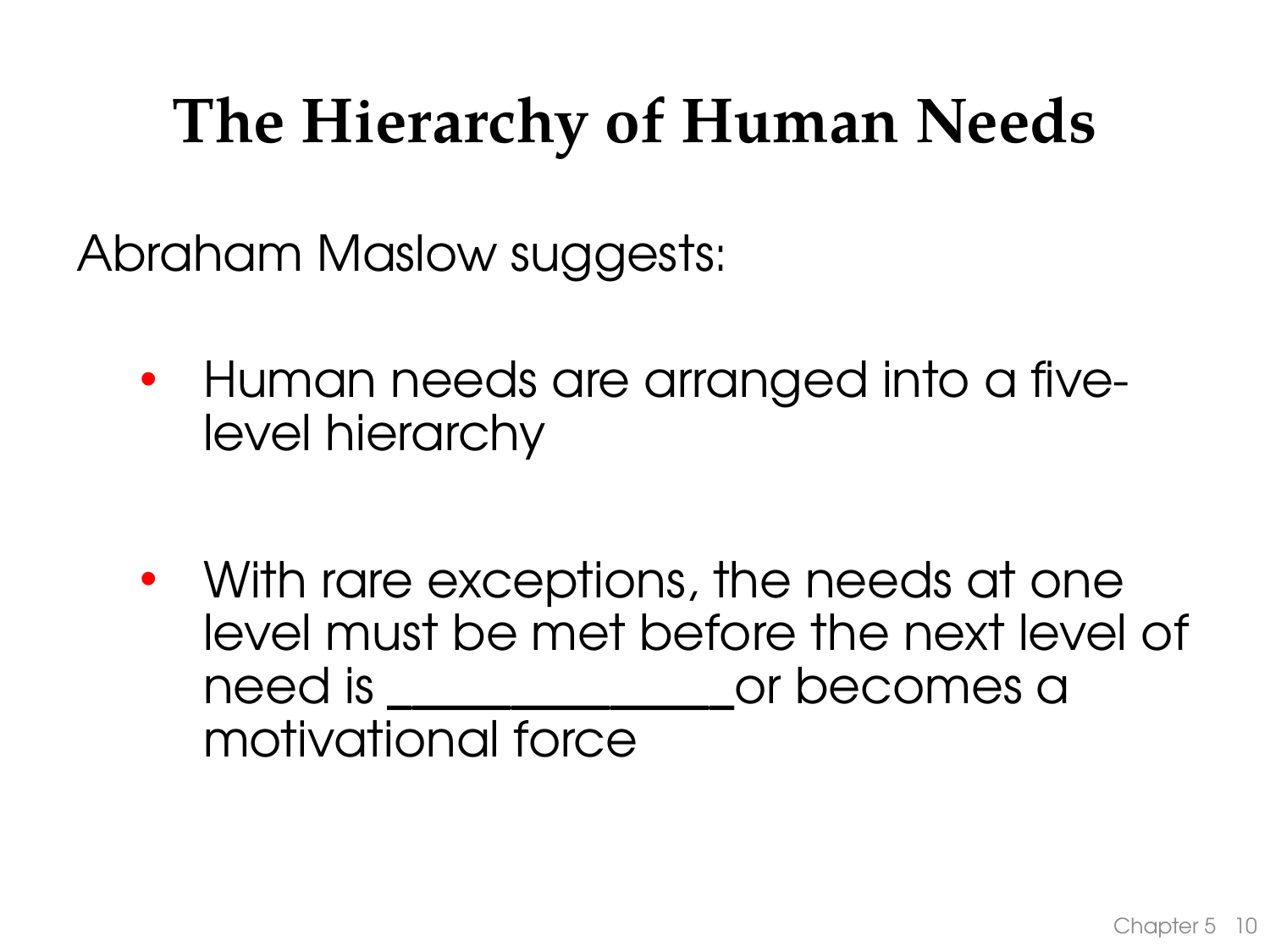

# The Hierarchy of Human Needs
Abraham Maslow suggests:

Human needs are arranged into a five-level hierarchy

With rare exceptions, the needs at one level must be met before the next level of need is ______________or becomes a motivational force